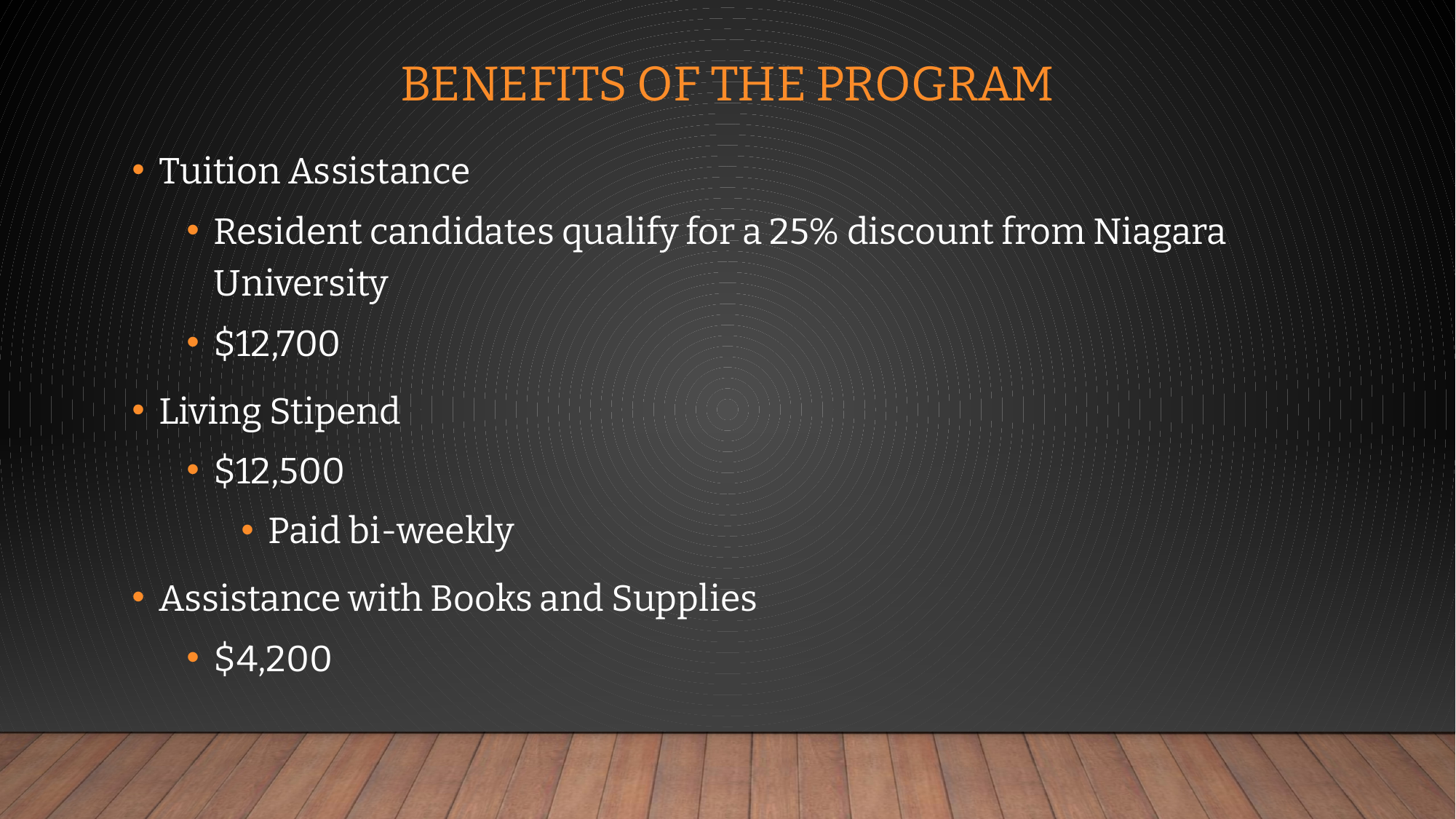

# Benefits of the program
Tuition Assistance
Resident candidates qualify for a 25% discount from Niagara University
$12,700
Living Stipend
$12,500
Paid bi-weekly
Assistance with Books and Supplies
$4,200